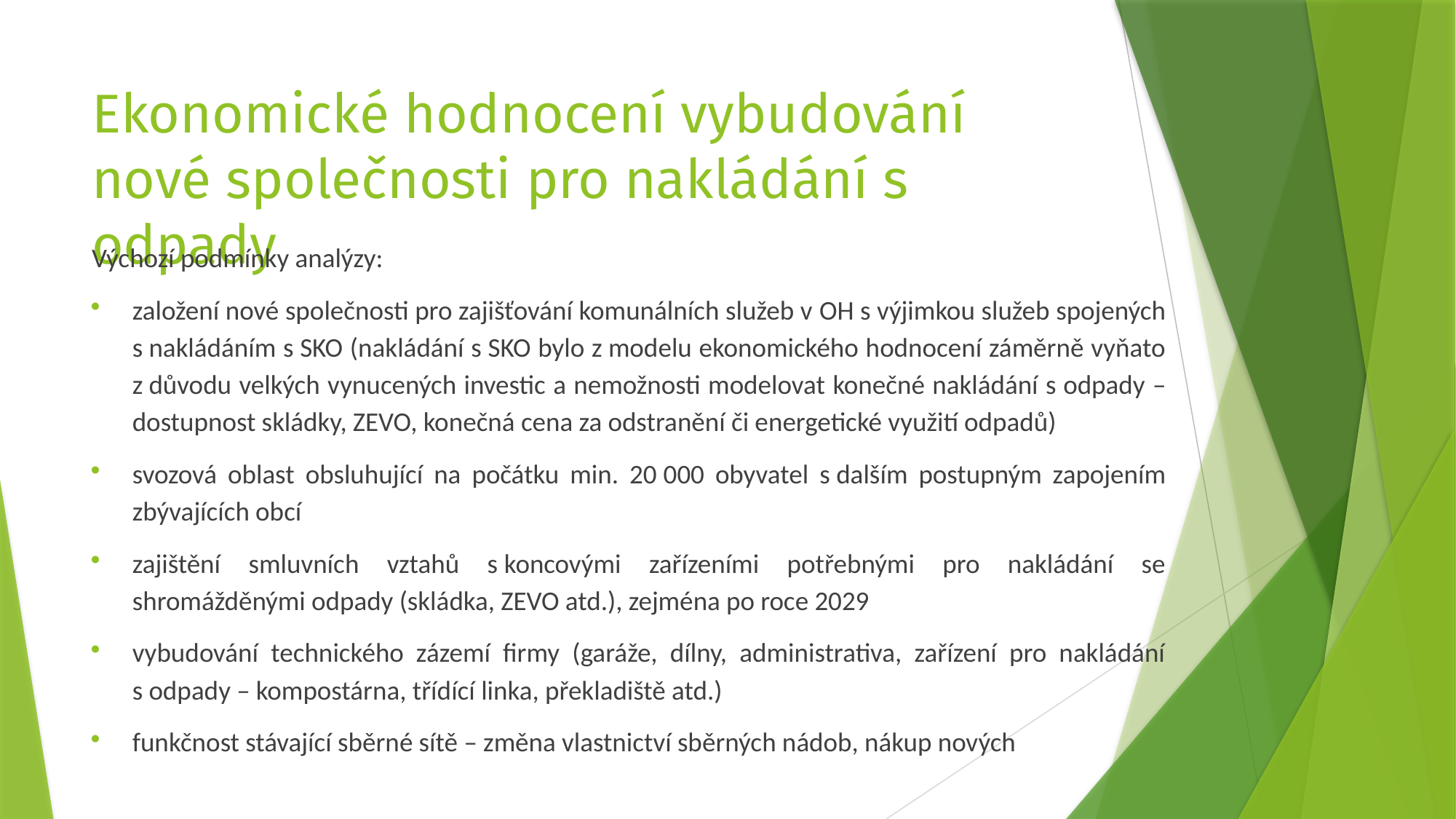

# Ekonomické hodnocení vybudování nové společnosti pro nakládání s odpady
Výchozí podmínky analýzy:
založení nové společnosti pro zajišťování komunálních služeb v OH s výjimkou služeb spojených s nakládáním s SKO (nakládání s SKO bylo z modelu ekonomického hodnocení záměrně vyňato z důvodu velkých vynucených investic a nemožnosti modelovat konečné nakládání s odpady – dostupnost skládky, ZEVO, konečná cena za odstranění či energetické využití odpadů)
svozová oblast obsluhující na počátku min. 20 000 obyvatel s dalším postupným zapojením zbývajících obcí
zajištění smluvních vztahů s koncovými zařízeními potřebnými pro nakládání se shromážděnými odpady (skládka, ZEVO atd.), zejména po roce 2029
vybudování technického zázemí firmy (garáže, dílny, administrativa, zařízení pro nakládání s odpady – kompostárna, třídící linka, překladiště atd.)
funkčnost stávající sběrné sítě – změna vlastnictví sběrných nádob, nákup nových